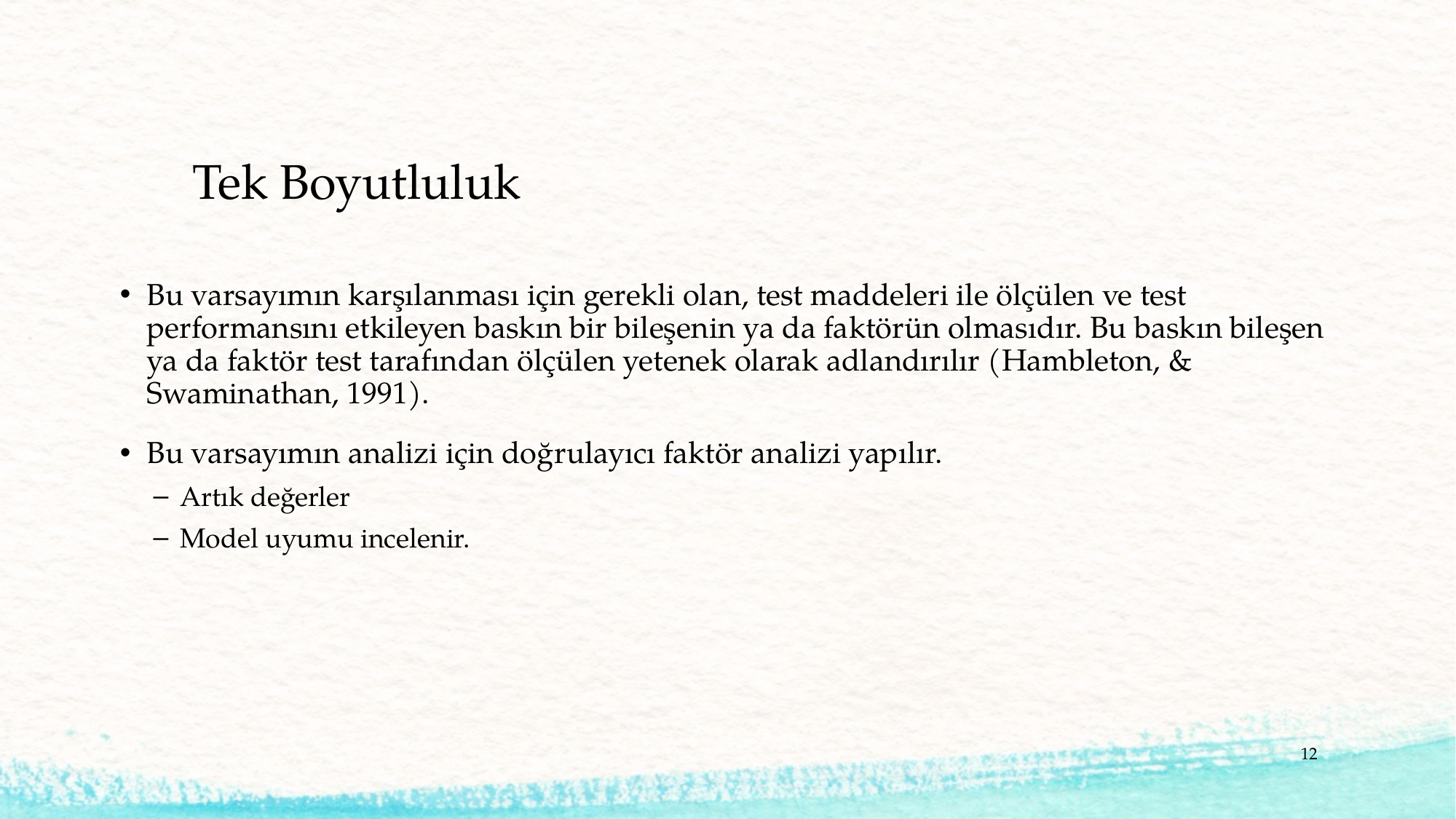

# Tek Boyutluluk
Bu varsayımın karşılanması için gerekli olan, test maddeleri ile ölçülen ve test performansını etkileyen baskın bir bileşenin ya da faktörün olmasıdır. Bu baskın bileşen ya da faktör test tarafından ölçülen yetenek olarak adlandırılır (Hambleton, & Swaminathan, 1991).
Bu varsayımın analizi için doğrulayıcı faktör analizi yapılır.
Artık değerler
Model uyumu incelenir.
12